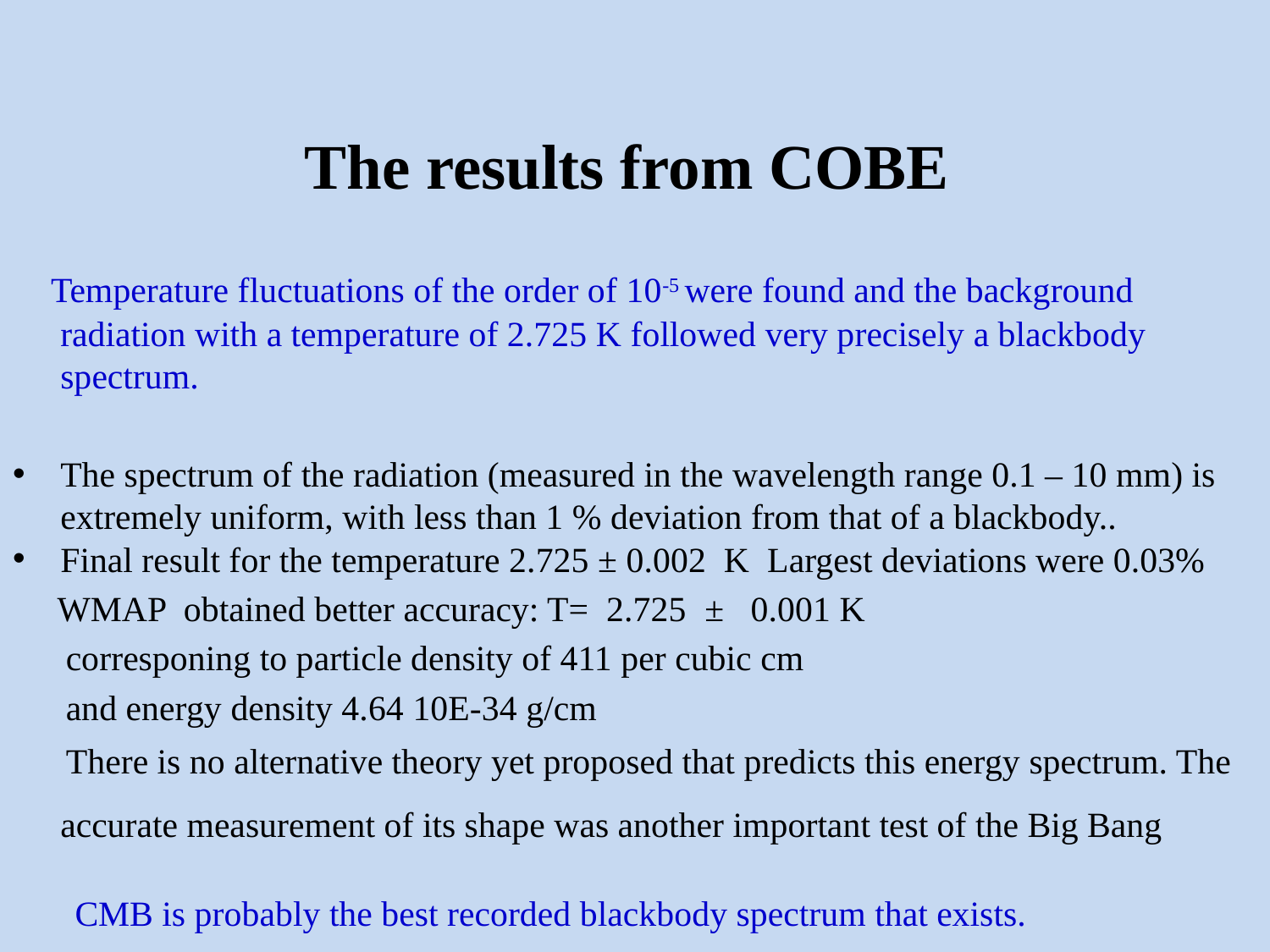

# The results from COBE
    Temperature fluctuations of the order of 10-5 were found and the background radiation with a temperature of 2.725 K followed very precisely a blackbody spectrum.

The spectrum of the radiation (measured in the wavelength range 0.1 – 10 mm) is extremely uniform, with less than 1 % deviation from that of a blackbody..
Final result for the temperature 2.725 ± 0.002  K  Largest deviations were 0.03%
     WMAP  obtained better accuracy: T=  2.725  ±   0.001 K
      corresponing to particle density of 411 per cubic cm
      and energy density 4.64 10E-34 g/cm
      There is no alternative theory yet proposed that predicts this energy spectrum. The accurate measurement of its shape was another important test of the Big Bang

       CMB is probably the best recorded blackbody spectrum that exists.